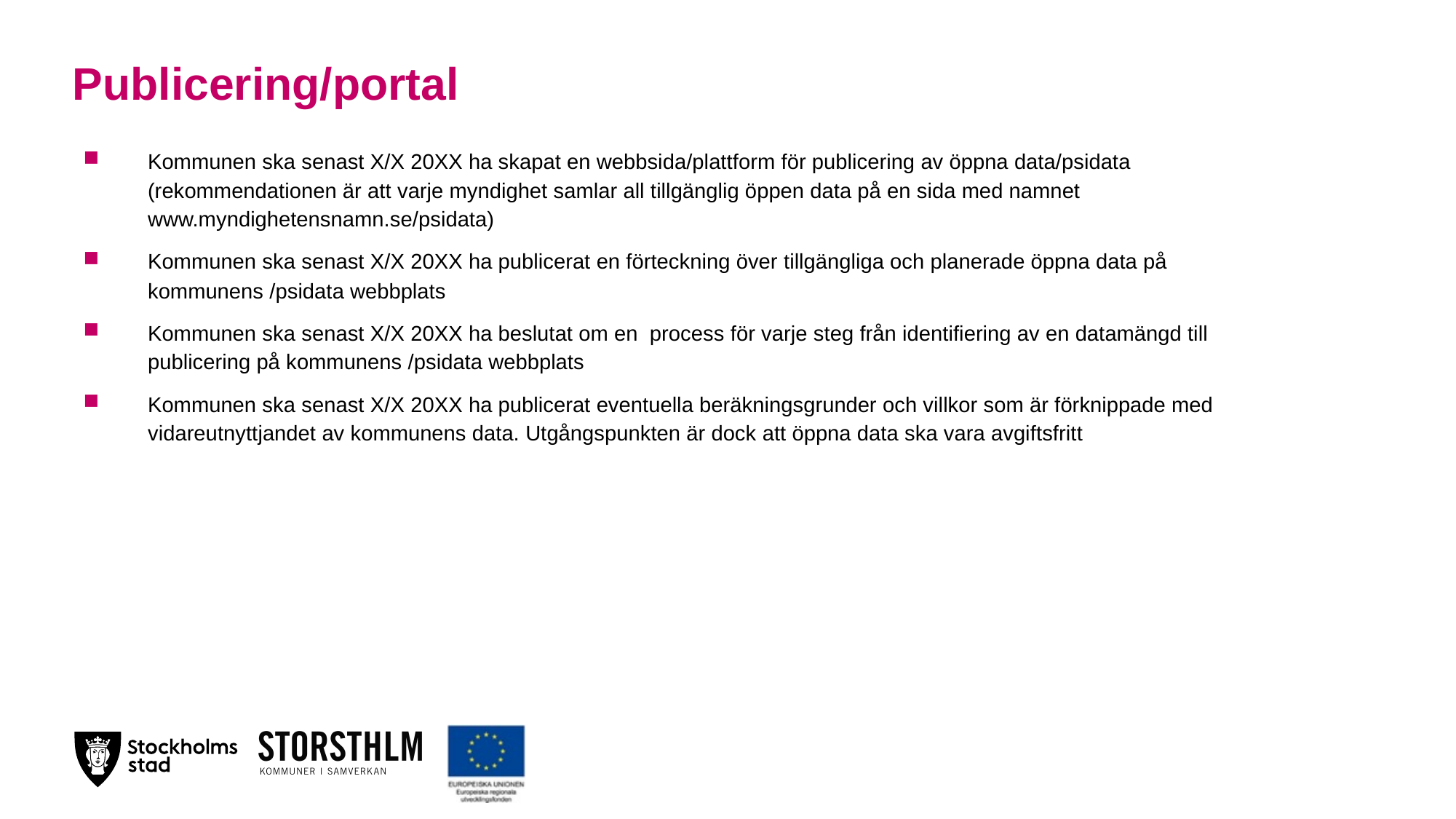

# Publicering/portal
Kommunen ska senast X/X 20XX ha skapat en webbsida/plattform för publicering av öppna data/psidata (rekommendationen är att varje myndighet samlar all tillgänglig öppen data på en sida med namnet www.myndighetensnamn.se/psidata)
Kommunen ska senast X/X 20XX ha publicerat en förteckning över tillgängliga och planerade öppna data på kommunens /psidata webbplats
Kommunen ska senast X/X 20XX ha beslutat om en  process för varje steg från identifiering av en datamängd till publicering på kommunens /psidata webbplats
Kommunen ska senast X/X 20XX ha publicerat eventuella beräkningsgrunder och villkor som är förknippade med vidareutnyttjandet av kommunens data. Utgångspunkten är dock att öppna data ska vara avgiftsfritt